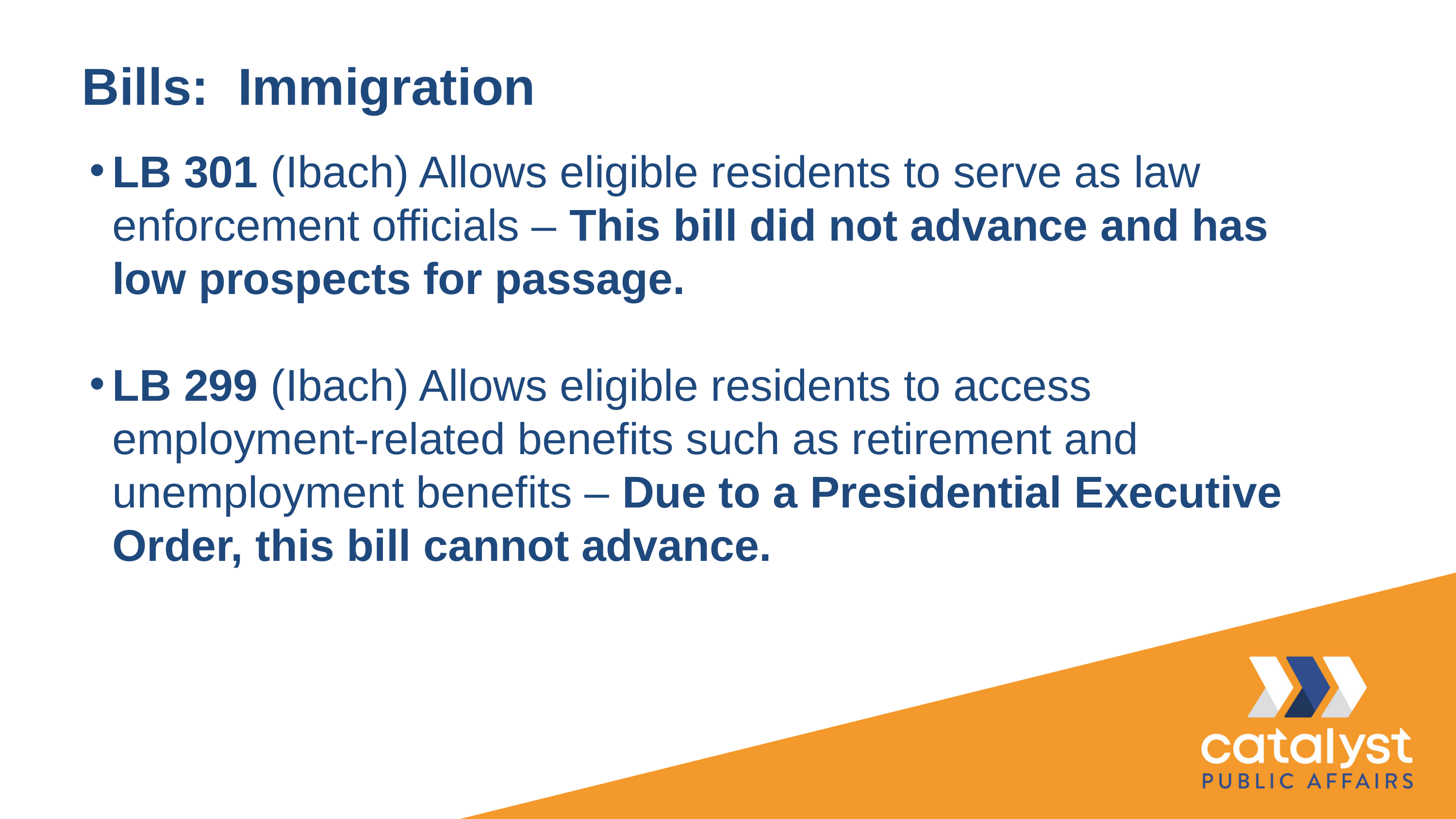

Bills:  Immigration
LB 301 (Ibach) Allows eligible residents to serve as law enforcement officials – This bill did not advance and has low prospects for passage.

LB 299 (Ibach) Allows eligible residents to access employment-related benefits such as retirement and unemployment benefits – Due to a Presidential Executive Order, this bill cannot advance.